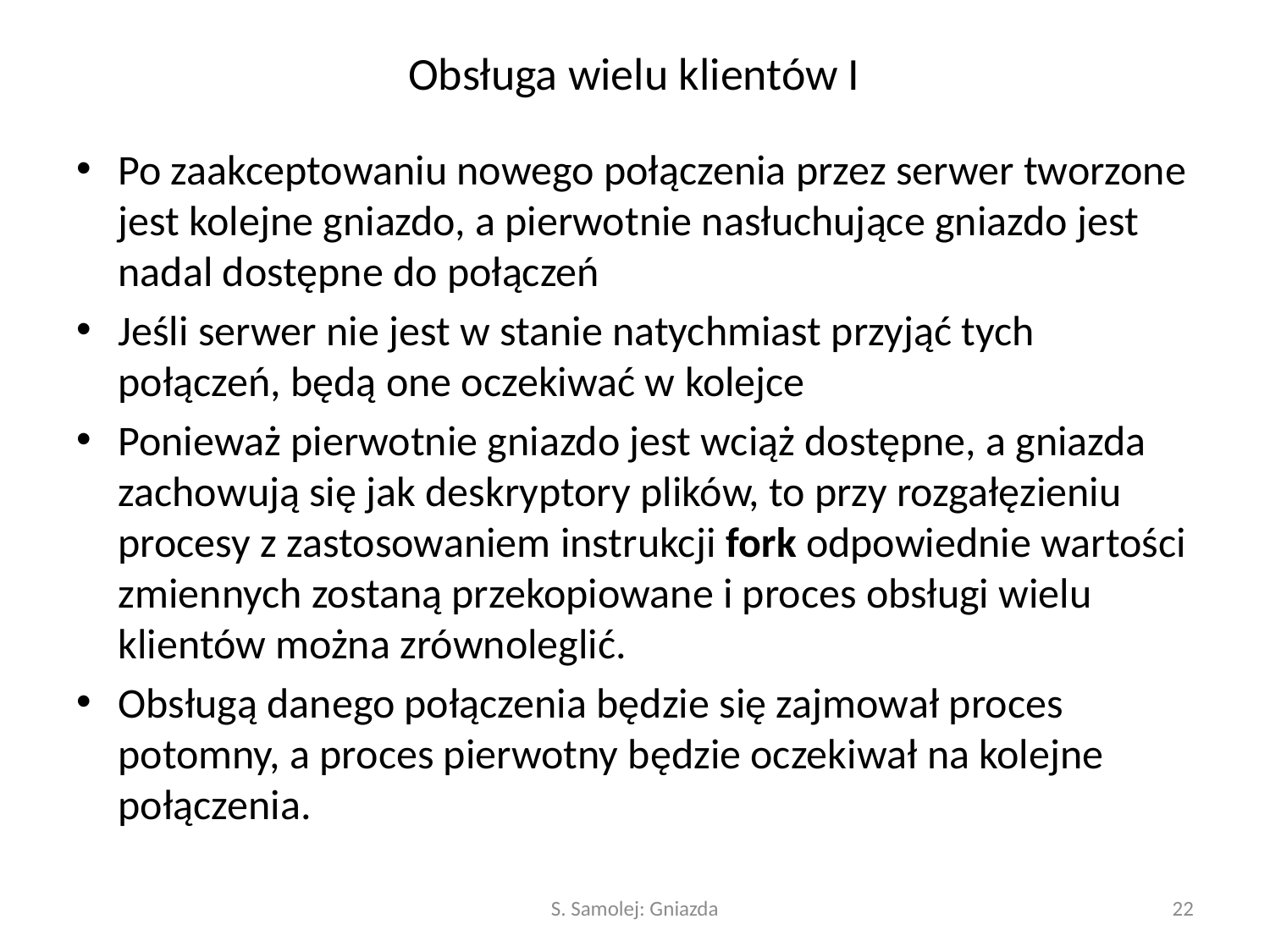

# Obsługa wielu klientów I
Po zaakceptowaniu nowego połączenia przez serwer tworzone jest kolejne gniazdo, a pierwotnie nasłuchujące gniazdo jest nadal dostępne do połączeń
Jeśli serwer nie jest w stanie natychmiast przyjąć tych połączeń, będą one oczekiwać w kolejce
Ponieważ pierwotnie gniazdo jest wciąż dostępne, a gniazda zachowują się jak deskryptory plików, to przy rozgałęzieniu procesy z zastosowaniem instrukcji fork odpowiednie wartości zmiennych zostaną przekopiowane i proces obsługi wielu klientów można zrównoleglić.
Obsługą danego połączenia będzie się zajmował proces potomny, a proces pierwotny będzie oczekiwał na kolejne połączenia.
S. Samolej: Gniazda
22